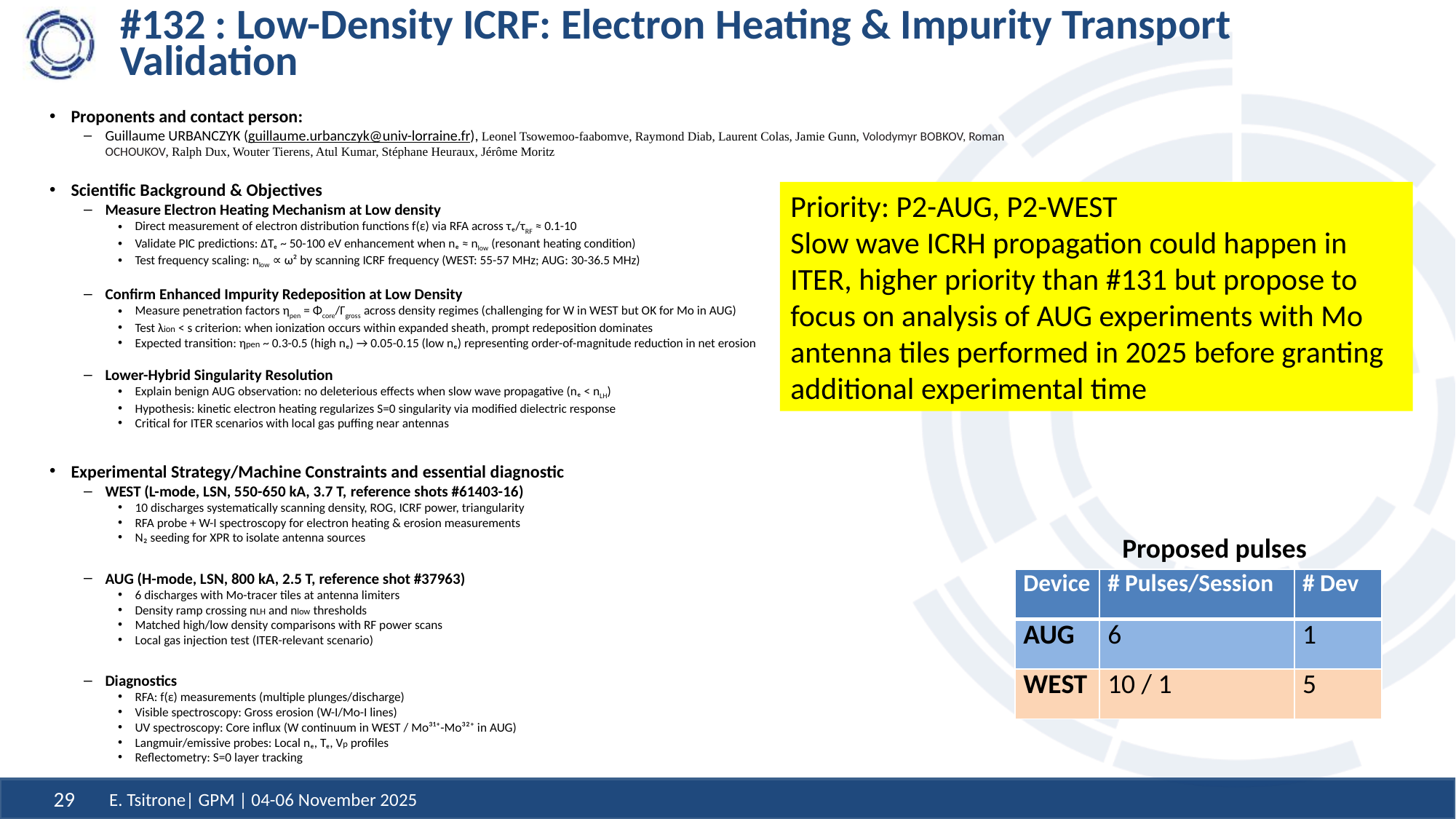

# #132 : Low-Density ICRF: Electron Heating & Impurity Transport Validation
Proponents and contact person:
Guillaume URBANCZYK (guillaume.urbanczyk@univ-lorraine.fr), Leonel Tsowemoo-faabomve, Raymond Diab, Laurent Colas, Jamie Gunn, Volodymyr BOBKOV, Roman OCHOUKOV, Ralph Dux, Wouter Tierens, Atul Kumar, Stéphane Heuraux, Jérôme Moritz

Scientific Background & Objectives
Measure Electron Heating Mechanism at Low density
Direct measurement of electron distribution functions f(ε) via RFA across τₑ/τRF ≈ 0.1-10
Validate PIC predictions: ΔTₑ ~ 50-100 eV enhancement when nₑ ≈ nlow (resonant heating condition)
Test frequency scaling: nlow ∝ ω² by scanning ICRF frequency (WEST: 55-57 MHz; AUG: 30-36.5 MHz)

Confirm Enhanced Impurity Redeposition at Low Density
Measure penetration factors ηpen = Φcore/Γgross across density regimes (challenging for W in WEST but OK for Mo in AUG)
Test λion < s criterion: when ionization occurs within expanded sheath, prompt redeposition dominates
Expected transition: ηpen ~ 0.3-0.5 (high nₑ) → 0.05-0.15 (low nₑ) representing order-of-magnitude reduction in net erosion

Lower-Hybrid Singularity Resolution
Explain benign AUG observation: no deleterious effects when slow wave propagative (nₑ < nLH)
Hypothesis: kinetic electron heating regularizes S=0 singularity via modified dielectric response
Critical for ITER scenarios with local gas puffing near antennas

Experimental Strategy/Machine Constraints and essential diagnostic
WEST (L-mode, LSN, 550-650 kA, 3.7 T, reference shots #61403-16)
10 discharges systematically scanning density, ROG, ICRF power, triangularity
RFA probe + W-I spectroscopy for electron heating & erosion measurements
N₂ seeding for XPR to isolate antenna sources

AUG (H-mode, LSN, 800 kA, 2.5 T, reference shot #37963)
6 discharges with Mo-tracer tiles at antenna limiters
Density ramp crossing nLH and nlow thresholds
Matched high/low density comparisons with RF power scans
Local gas injection test (ITER-relevant scenario)

Diagnostics
RFA: f(ε) measurements (multiple plunges/discharge)
Visible spectroscopy: Gross erosion (W-I/Mo-I lines)
UV spectroscopy: Core influx (W continuum in WEST / Mo³¹⁺-Mo³²⁺ in AUG)
Langmuir/emissive probes: Local nₑ, Tₑ, Vp profiles
Reflectometry: S=0 layer tracking
Priority: P2-AUG, P2-WEST
Slow wave ICRH propagation could happen in ITER, higher priority than #131 but propose to focus on analysis of AUG experiments with Mo antenna tiles performed in 2025 before granting additional experimental time
Proposed pulses
| Device | # Pulses/Session | # Dev |
| --- | --- | --- |
| AUG | 6 | 1 |
| WEST | 10 / 1 | 5 |
E. Tsitrone| GPM | 04-06 November 2025
29